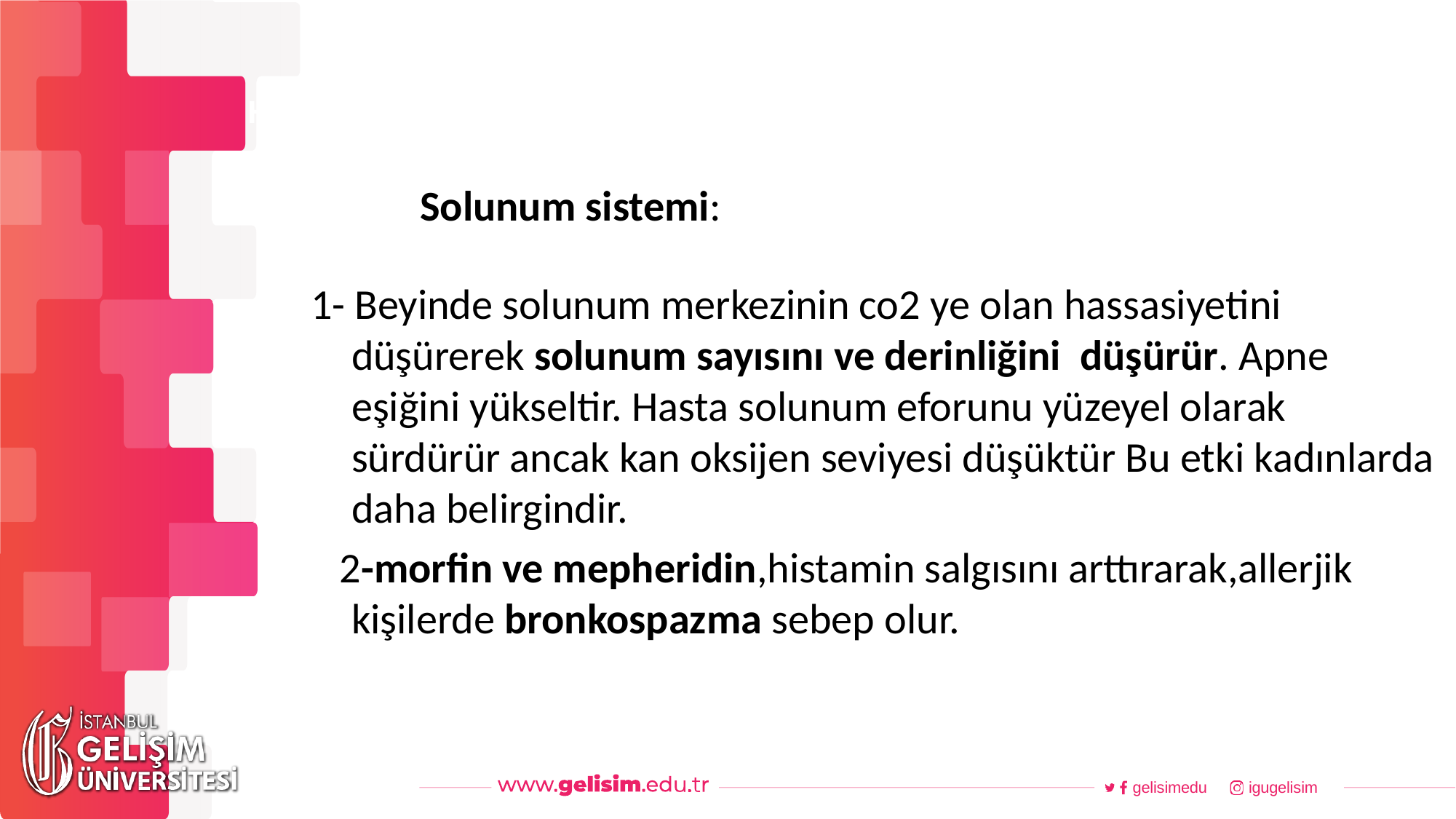

#
Haftalık Akış
Solunum sistemi:
1- Beyinde solunum merkezinin co2 ye olan hassasiyetini düşürerek solunum sayısını ve derinliğini  düşürür. Apne eşiğini yükseltir. Hasta solunum eforunu yüzeyel olarak sürdürür ancak kan oksijen seviyesi düşüktür Bu etki kadınlarda daha belirgindir.
   2-morfin ve mepheridin,histamin salgısını arttırarak,allerjik kişilerde bronkospazma sebep olur.

gelisimedu
igugelisim